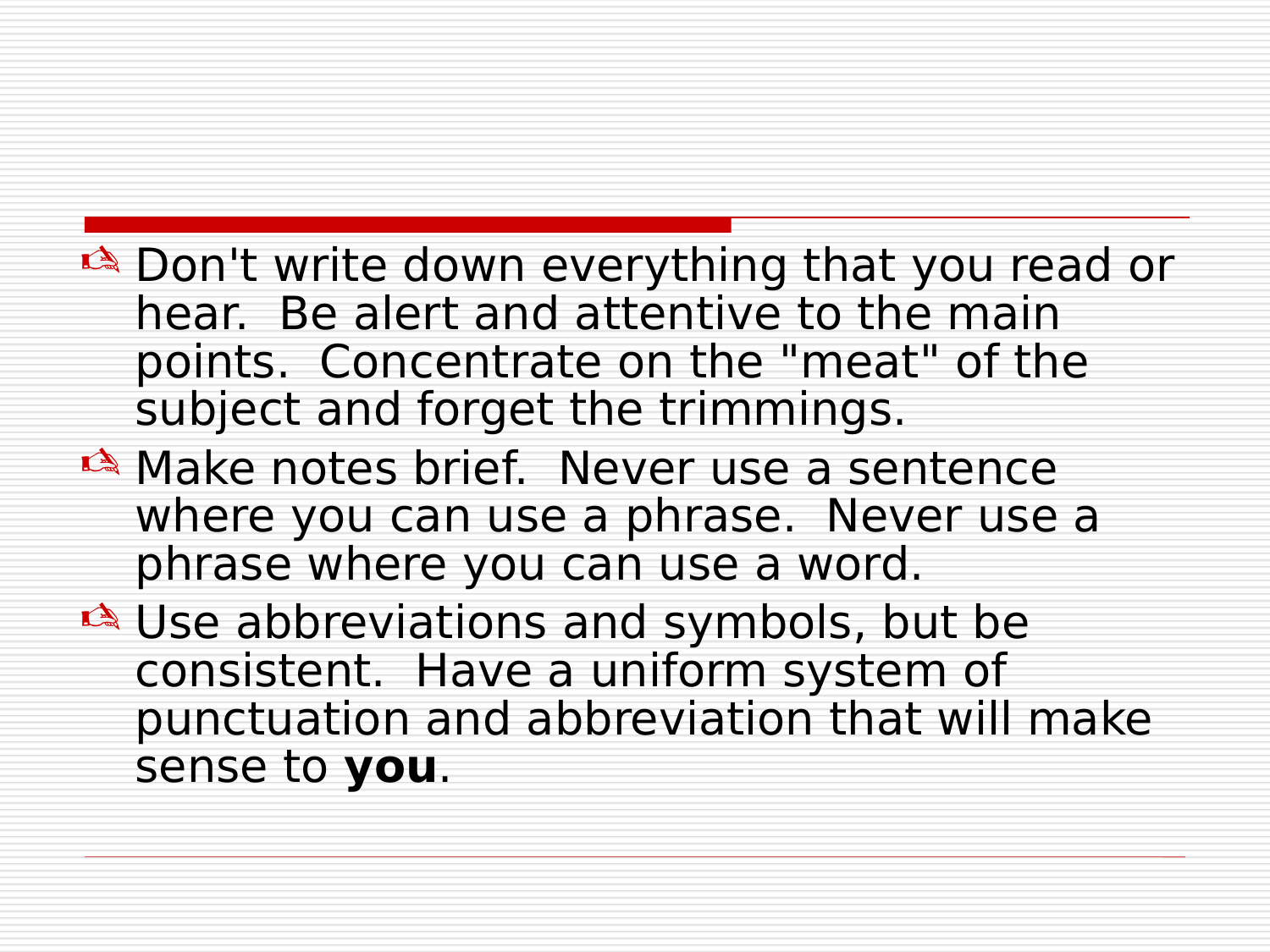

Don't write down everything that you read or hear.  Be alert and attentive to the main points.  Concentrate on the "meat" of the subject and forget the trimmings.
Make notes brief.  Never use a sentence where you can use a phrase.  Never use a phrase where you can use a word.
Use abbreviations and symbols, but be consistent.  Have a uniform system of punctuation and abbreviation that will make sense to you.